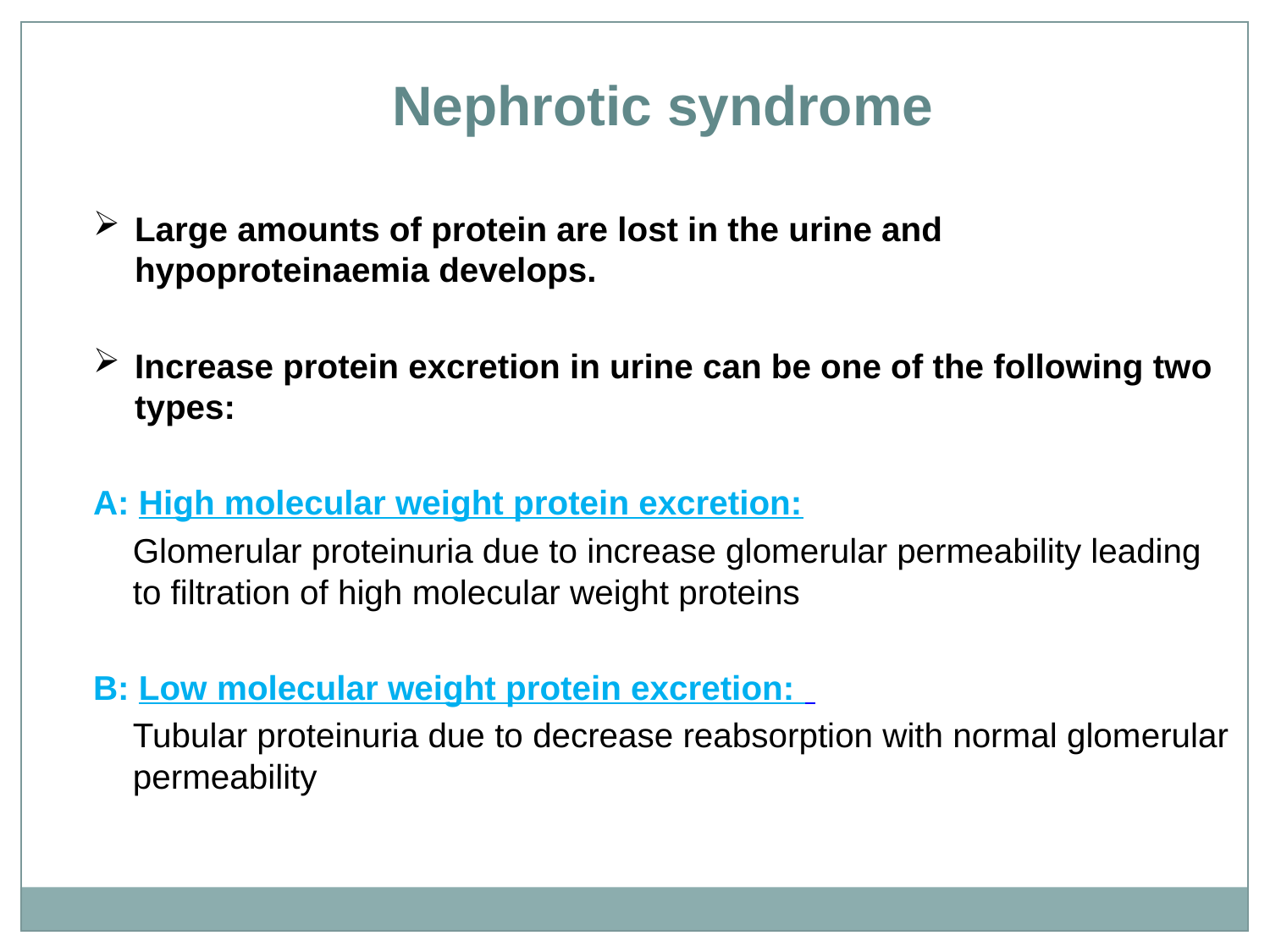

Nephrotic syndrome

Large amounts of protein are lost in the urine and hypoproteinaemia develops.

Increase protein excretion in urine can be one of the following two types:

A: High molecular weight protein excretion:
	Glomerular proteinuria due to increase glomerular permeability leading to filtration of high molecular weight proteins

B: Low molecular weight protein excretion:
	Tubular proteinuria due to decrease reabsorption with normal glomerular permeability